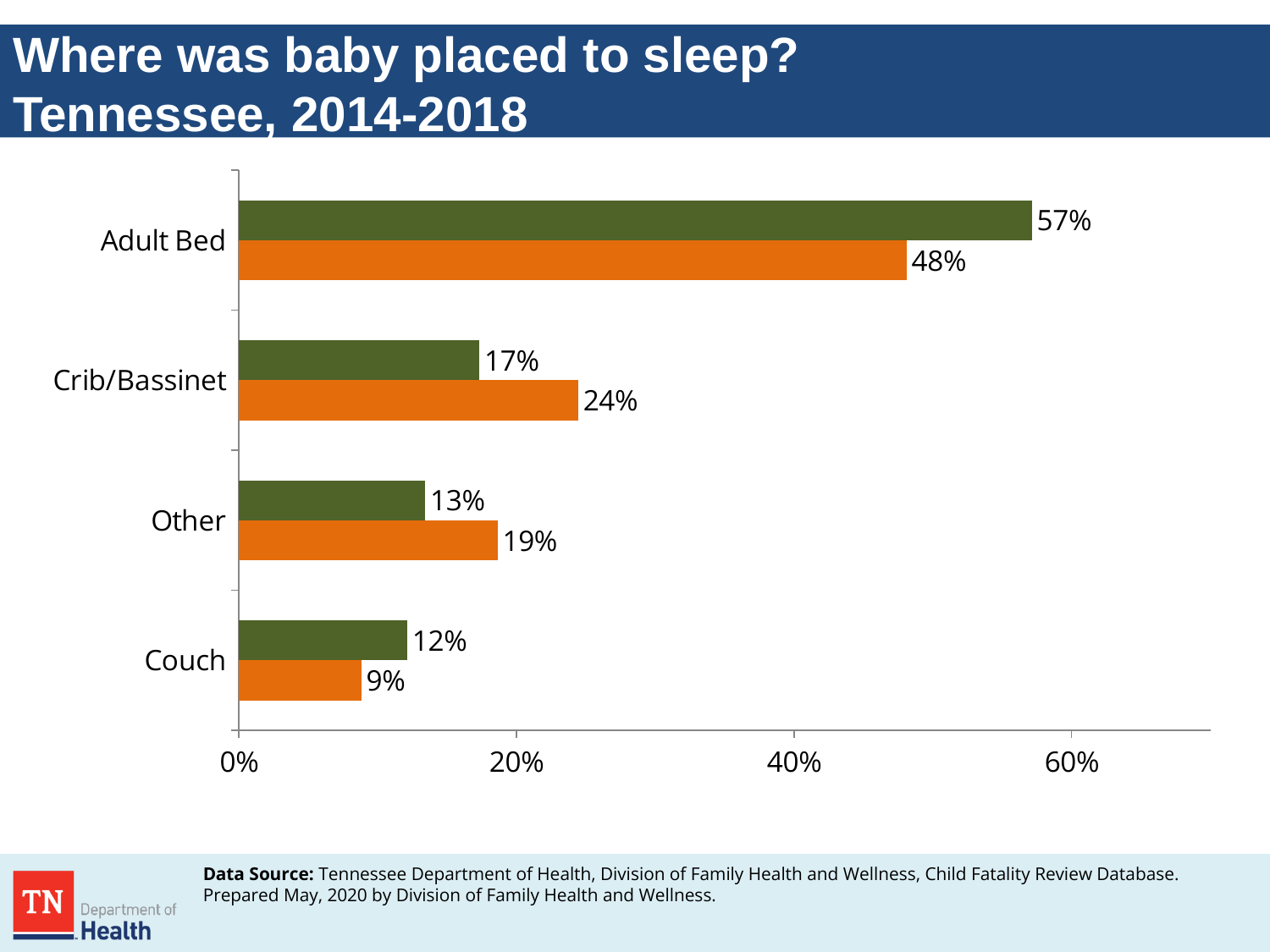

# Where was baby placed to sleep? Tennessee, 2014-2018

### Chart

| Category | White | Black |
|---|---|---|
| Couch | 0.0882 | 0.1212 |
| Other | 0.1863 | 0.1342 |
| Crib/Bassinet | 0.2444 | 0.1732 |
| Adult Bed | 0.4811 | 0.5714 |
Data Source: Tennessee Department of Health, Division of Family Health and Wellness, Child Fatality Review Database. Prepared May, 2020 by Division of Family Health and Wellness.